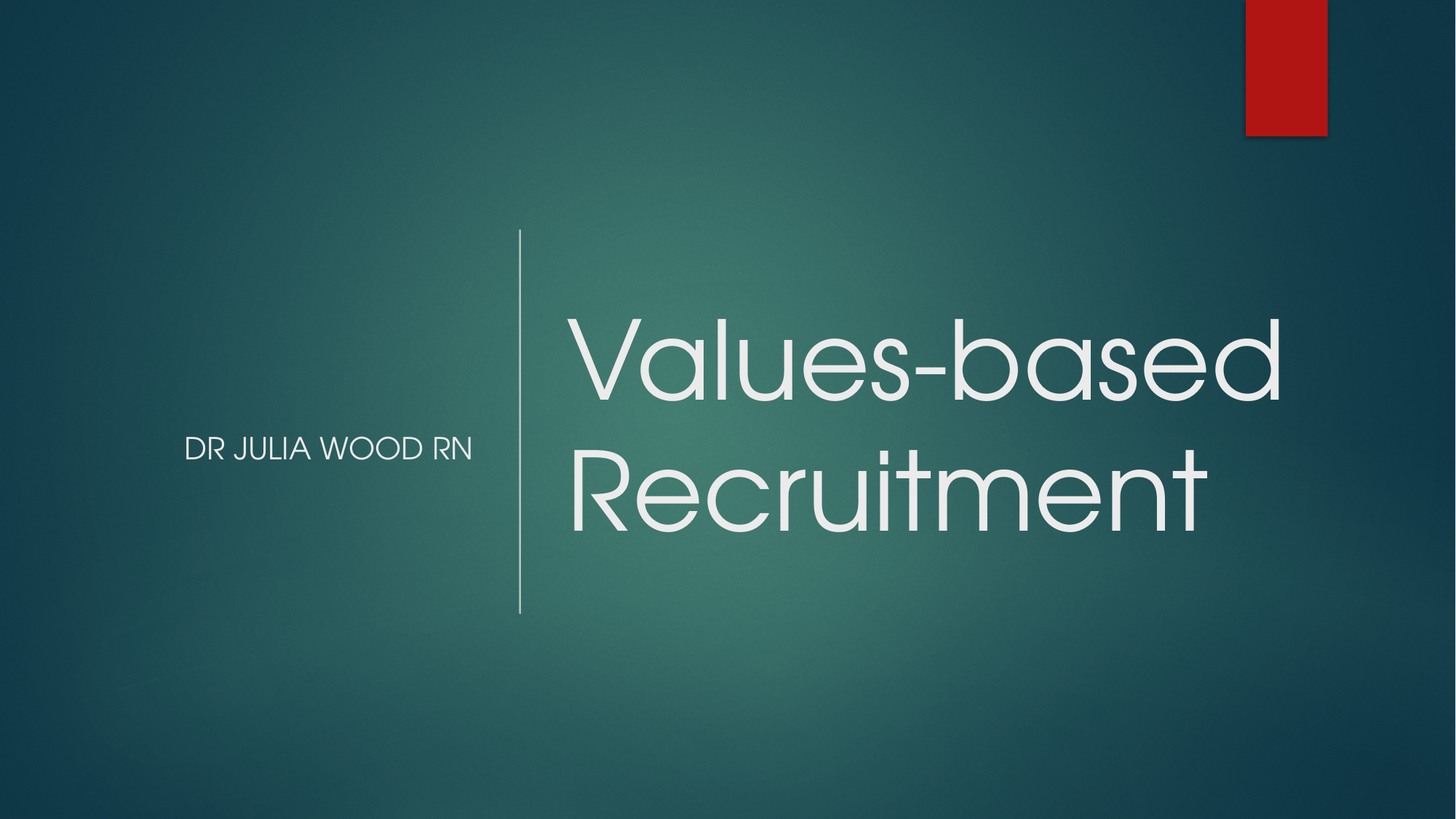

Dr Julia Wood RN
# Values-based Recruitment